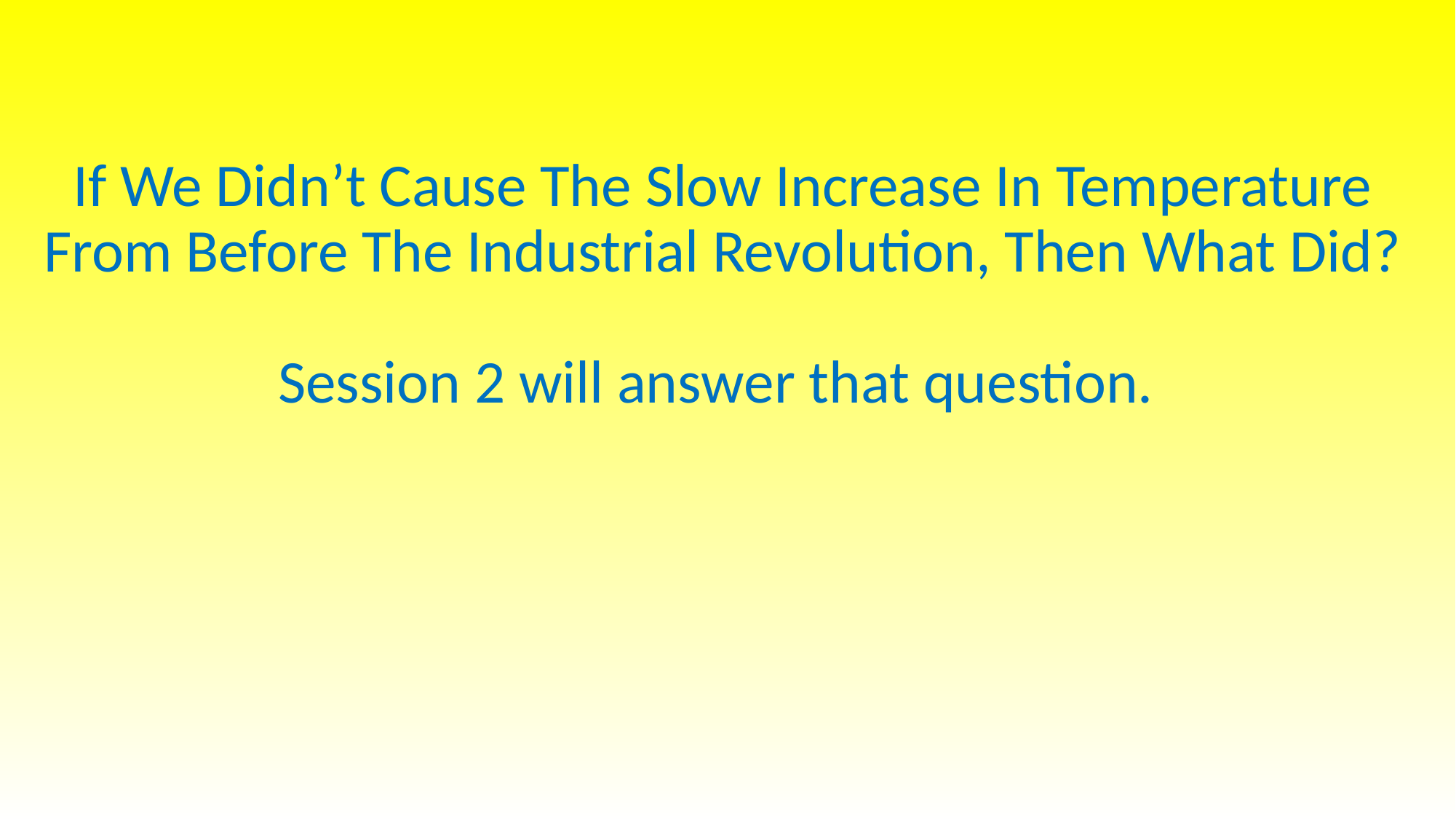

# If We Didn’t Cause The Slow Increase In Temperature From Before The Industrial Revolution, Then What Did? Session 2 will answer that question.